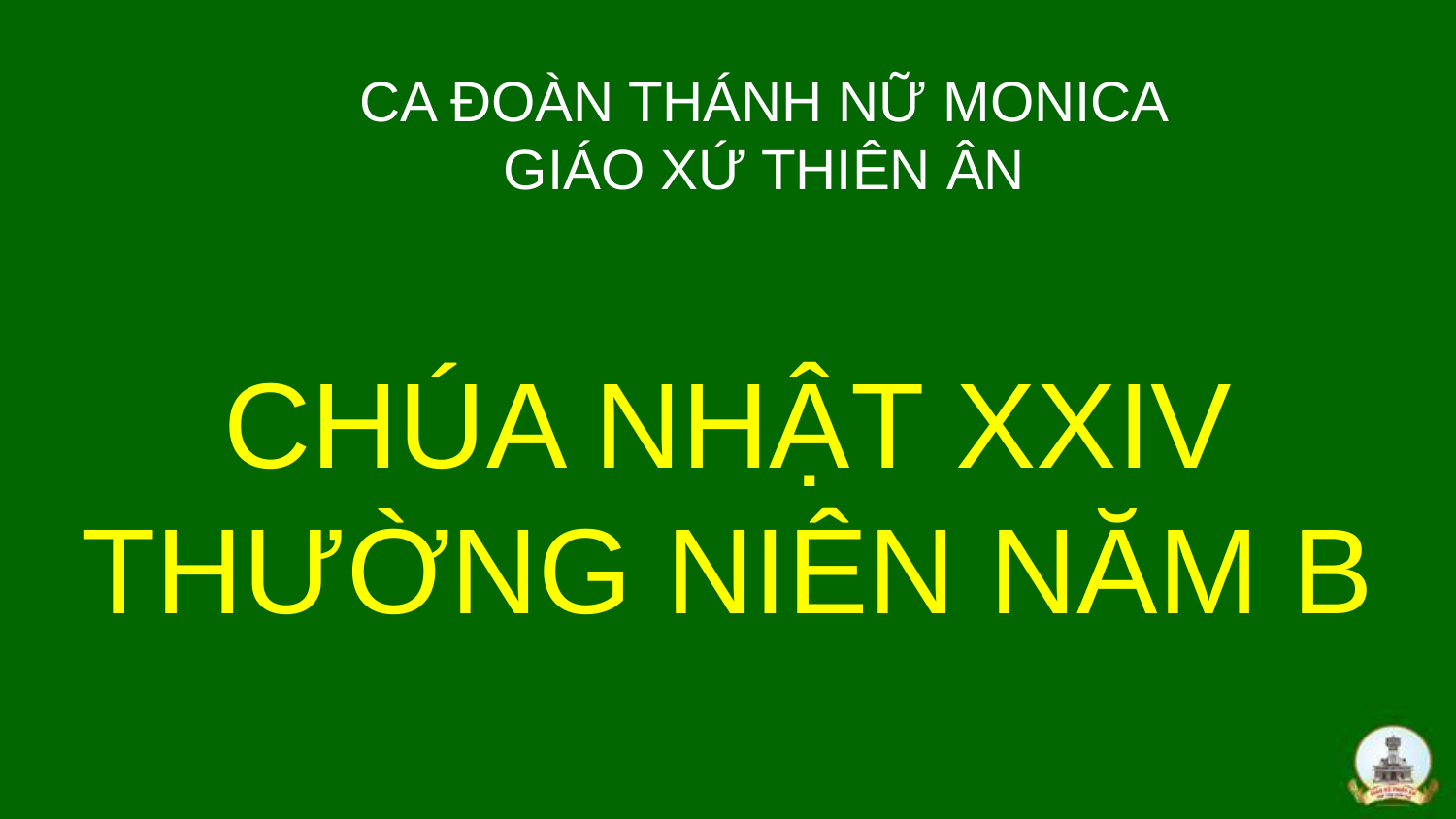

CA ĐOÀN THÁNH NỮ MONICA
GIÁO XỨ THIÊN ÂN
# CHÚA NHẬT XXIV THƯỜNG NIÊN NĂM B